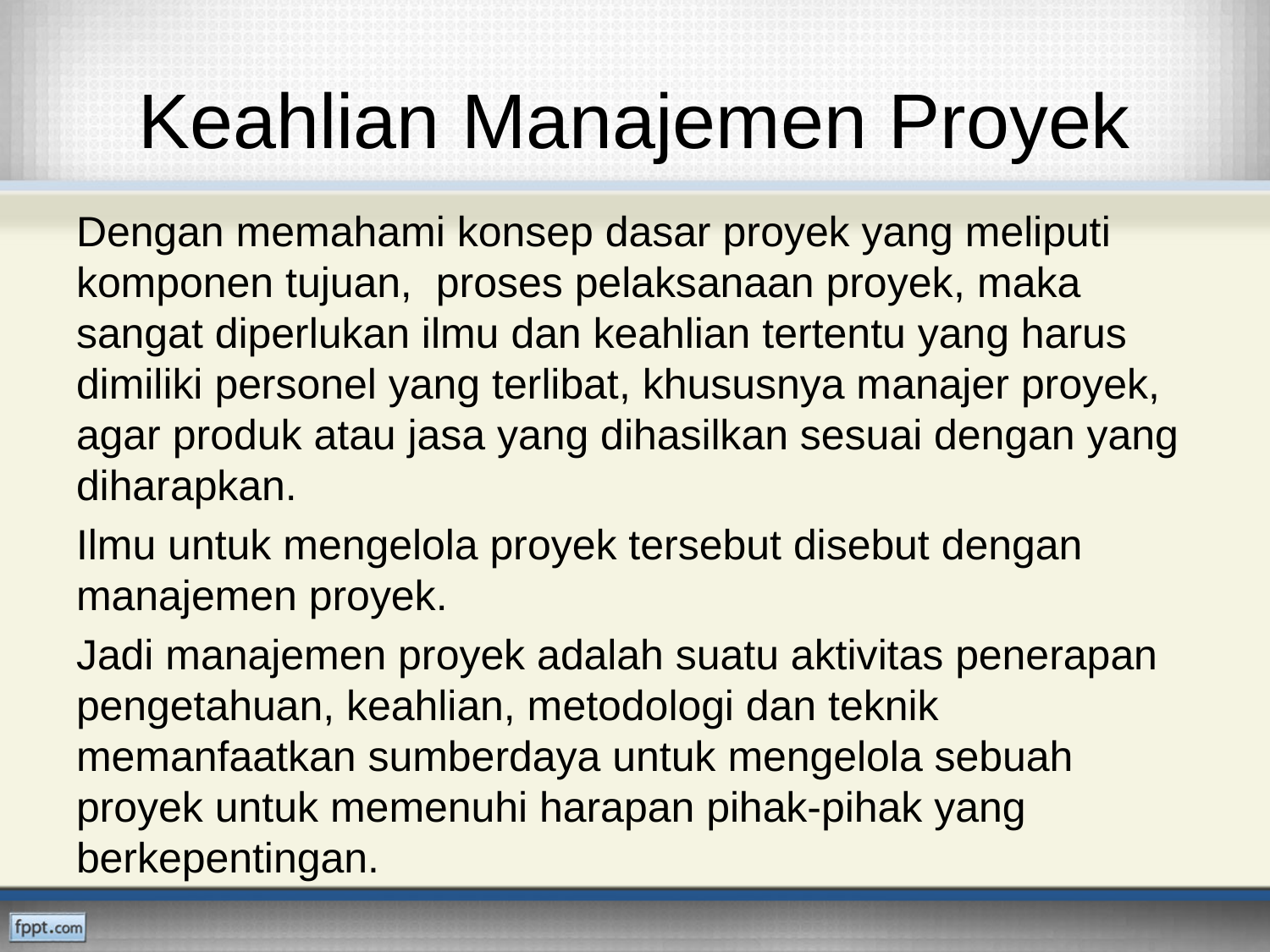

# Keahlian Manajemen Proyek
Dengan memahami konsep dasar proyek yang meliputi komponen tujuan,  proses pelaksanaan proyek, maka sangat diperlukan ilmu dan keahlian tertentu yang harus dimiliki personel yang terlibat, khususnya manajer proyek, agar produk atau jasa yang dihasilkan sesuai dengan yang diharapkan.
Ilmu untuk mengelola proyek tersebut disebut dengan manajemen proyek.
Jadi manajemen proyek adalah suatu aktivitas penerapan pengetahuan, keahlian, metodologi dan teknik memanfaatkan sumberdaya untuk mengelola sebuah proyek untuk memenuhi harapan pihak-pihak yang berkepentingan.